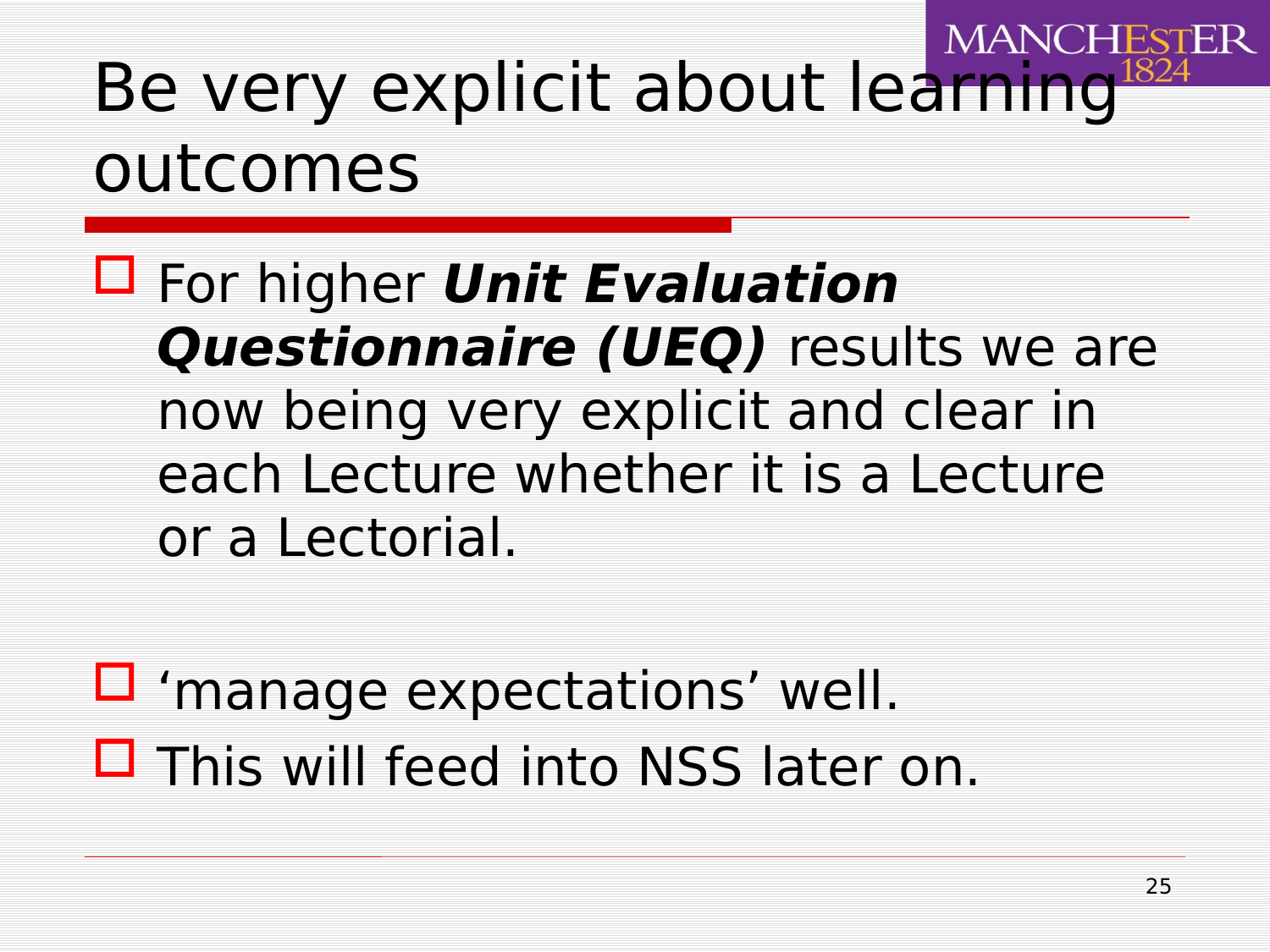

# Be very explicit about learning outcomes
For higher Unit Evaluation Questionnaire (UEQ) results we are now being very explicit and clear in each Lecture whether it is a Lecture or a Lectorial.

‘manage expectations’ well.
This will feed into NSS later on.
25